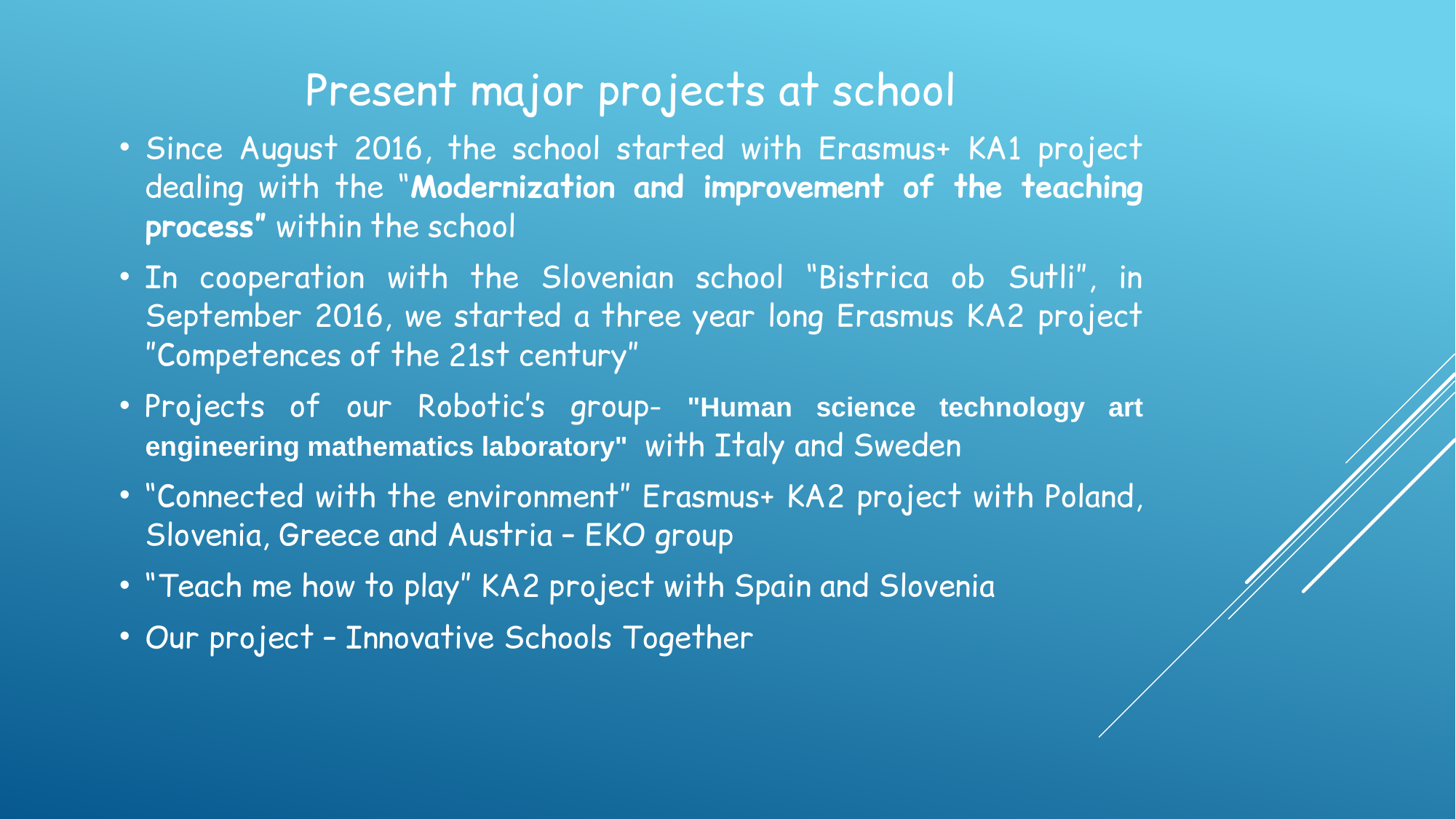

Present major projects at school
Since August 2016, the school started with Erasmus+ KA1 project dealing with the “Modernization and improvement of the teaching process” within the school
In cooperation with the Slovenian school “Bistrica ob Sutli”, in September 2016, we started a three year long Erasmus KA2 project ”Competences of the 21st century”
Projects of our Robotic’s group- "Human science technology art engineering mathematics laboratory"  with Italy and Sweden
“Connected with the environment” Erasmus+ KA2 project with Poland, Slovenia, Greece and Austria – EKO group
“Teach me how to play” KA2 project with Spain and Slovenia
Our project – Innovative Schools Together